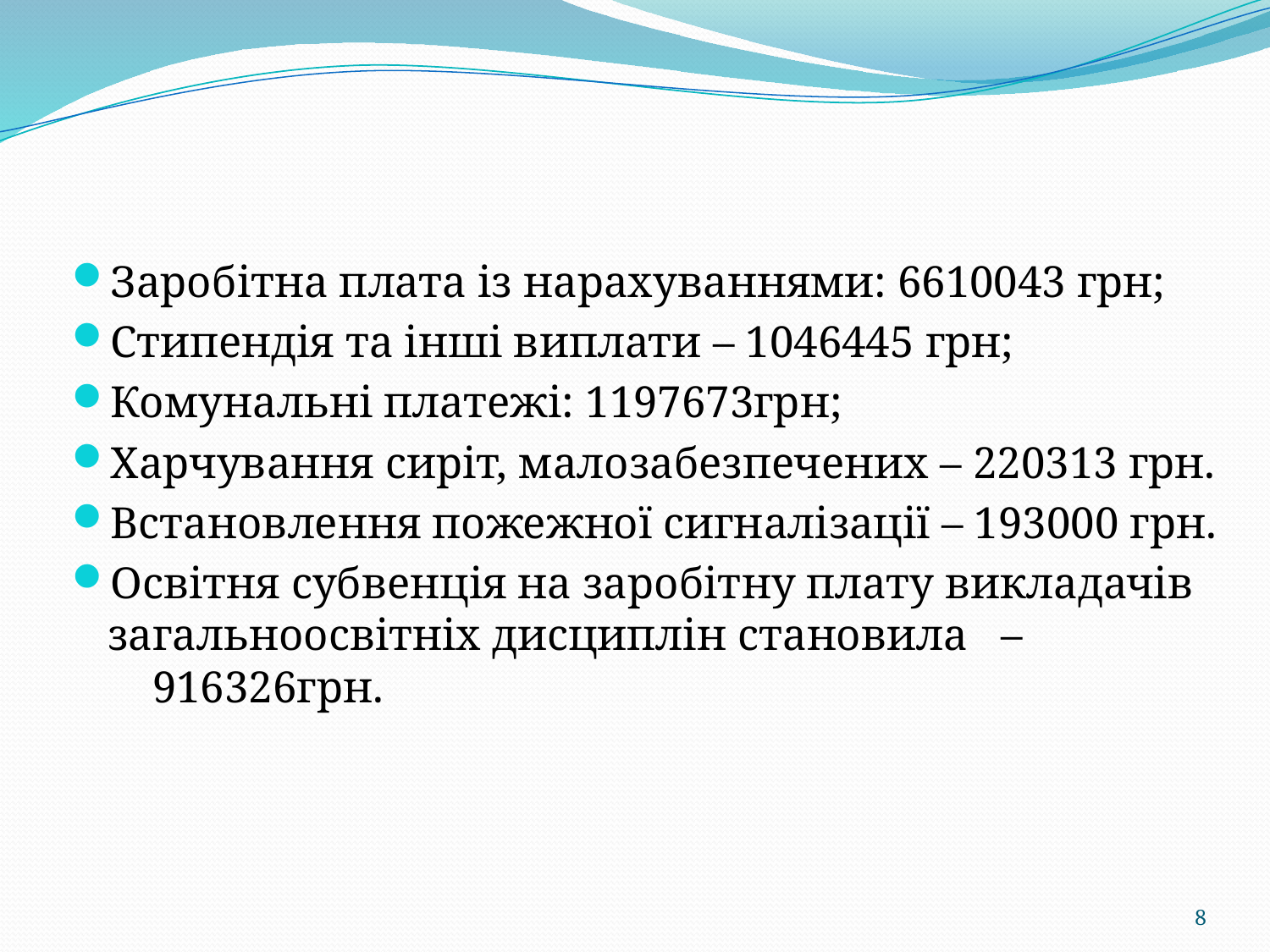

Заробітна плата із нарахуваннями: 6610043 грн;
Стипендія та інші виплати – 1046445 грн;
Комунальні платежі: 1197673грн;
Харчування сиріт, малозабезпечених – 220313 грн.
Встановлення пожежної сигналізації – 193000 грн.
Освітня субвенція на заробітну плату викладачів загальноосвітніх дисциплін становила   –                      916326грн.

8